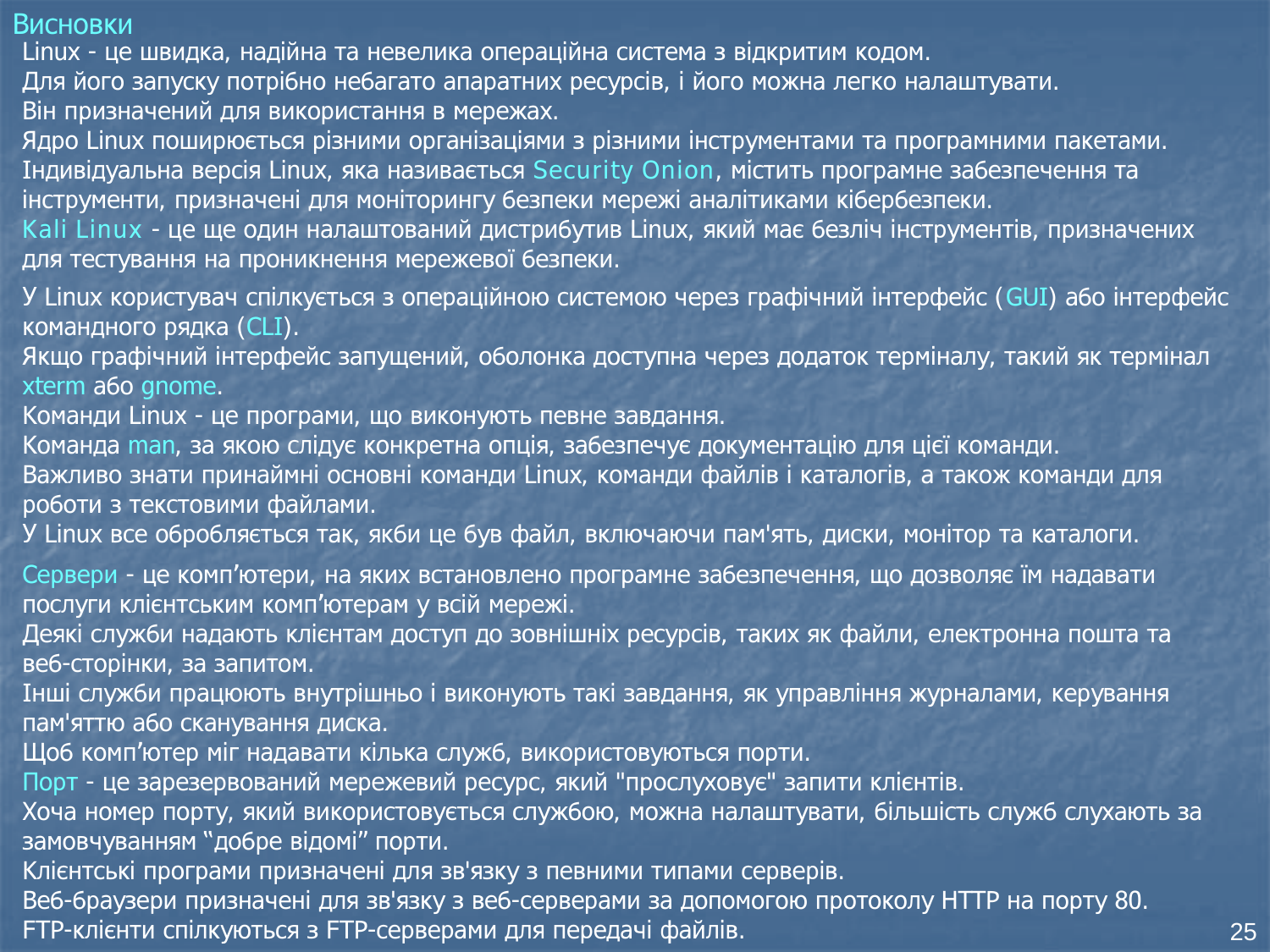

Висновки
Linux - це швидка, надійна та невелика операційна система з відкритим кодом.
Для його запуску потрібно небагато апаратних ресурсів, і його можна легко налаштувати.
Він призначений для використання в мережах.
Ядро Linux поширюється різними організаціями з різними інструментами та програмними пакетами.
Індивідуальна версія Linux, яка називається Security Onion, містить програмне забезпечення та інструменти, призначені для моніторингу безпеки мережі аналітиками кібербезпеки.
Kali Linux - це ще один налаштований дистрибутив Linux, який має безліч інструментів, призначених для тестування на проникнення мережевої безпеки.
У Linux користувач спілкується з операційною системою через графічний інтерфейс (GUI) або інтерфейс командного рядка (CLI).
Якщо графічний інтерфейс запущений, оболонка доступна через додаток терміналу, такий як термінал xterm або gnome.
Команди Linux - це програми, що виконують певне завдання.
Команда man, за якою слідує конкретна опція, забезпечує документацію для цієї команди.
Важливо знати принаймні основні команди Linux, команди файлів і каталогів, а також команди для роботи з текстовими файлами.
У Linux все обробляється так, якби це був файл, включаючи пам'ять, диски, монітор та каталоги.
Сервери - це комп’ютери, на яких встановлено програмне забезпечення, що дозволяє їм надавати послуги клієнтським комп’ютерам у всій мережі.
Деякі служби надають клієнтам доступ до зовнішніх ресурсів, таких як файли, електронна пошта та веб-сторінки, за запитом.
Інші служби працюють внутрішньо і виконують такі завдання, як управління журналами, керування пам'яттю або сканування диска.
Щоб комп’ютер міг надавати кілька служб, використовуються порти.
Порт - це зарезервований мережевий ресурс, який "прослуховує" запити клієнтів.
Хоча номер порту, який використовується службою, можна налаштувати, більшість служб слухають за замовчуванням “добре відомі” порти.
Клієнтські програми призначені для зв'язку з певними типами серверів.
Веб-браузери призначені для зв'язку з веб-серверами за допомогою протоколу HTTP на порту 80.
FTP-клієнти спілкуються з FTP-серверами для передачі файлів.
25